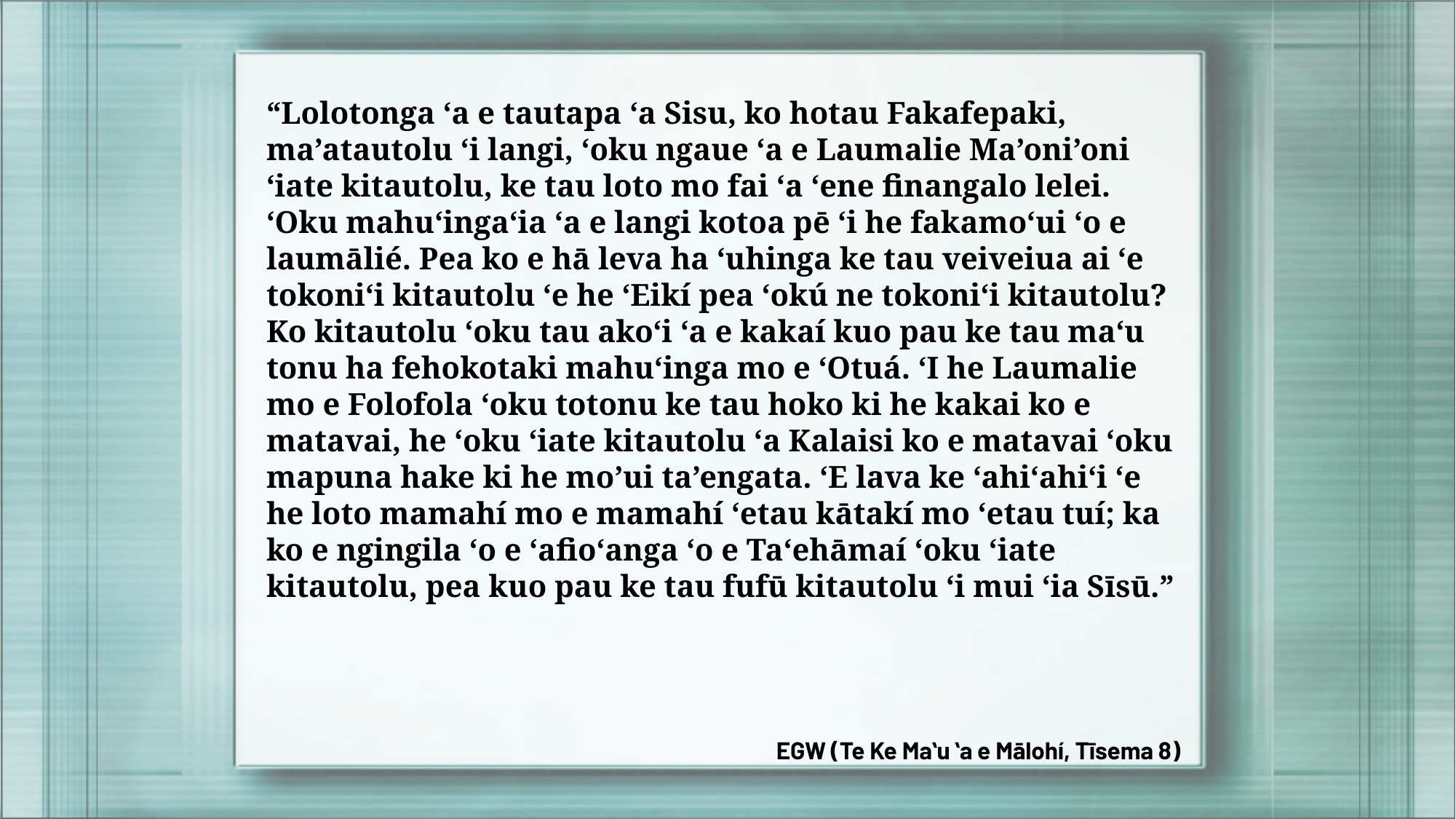

“Lolotonga ‘a e tautapa ‘a Sisu, ko hotau Fakafepaki, ma’atautolu ‘i langi, ‘oku ngaue ‘a e Laumalie Ma’oni’oni ‘iate kitautolu, ke tau loto mo fai ‘a ‘ene finangalo lelei. ʻOku mahuʻingaʻia ʻa e langi kotoa pē ʻi he fakamoʻui ʻo e laumālié. Pea ko e hā leva ha ʻuhinga ke tau veiveiua ai ʻe tokoniʻi kitautolu ʻe he ʻEikí pea ʻokú ne tokoniʻi kitautolu? Ko kitautolu ‘oku tau ako‘i ‘a e kakaí kuo pau ke tau ma‘u tonu ha fehokotaki mahu‘inga mo e ‘Otuá. ‘I he Laumalie mo e Folofola ‘oku totonu ke tau hoko ki he kakai ko e matavai, he ‘oku ‘iate kitautolu ‘a Kalaisi ko e matavai ‘oku mapuna hake ki he mo’ui ta’engata. ʻE lava ke ʻahiʻahiʻi ʻe he loto mamahí mo e mamahí ʻetau kātakí mo ʻetau tuí; ka ko e ngingila ‘o e ‘afio‘anga ‘o e Ta‘ehāmaí ‘oku ‘iate kitautolu, pea kuo pau ke tau fufū kitautolu ‘i mui ‘ia Sīsū.”
EGW (Te Ke Maʻu ʻa e Mālohí, Tīsema 8)